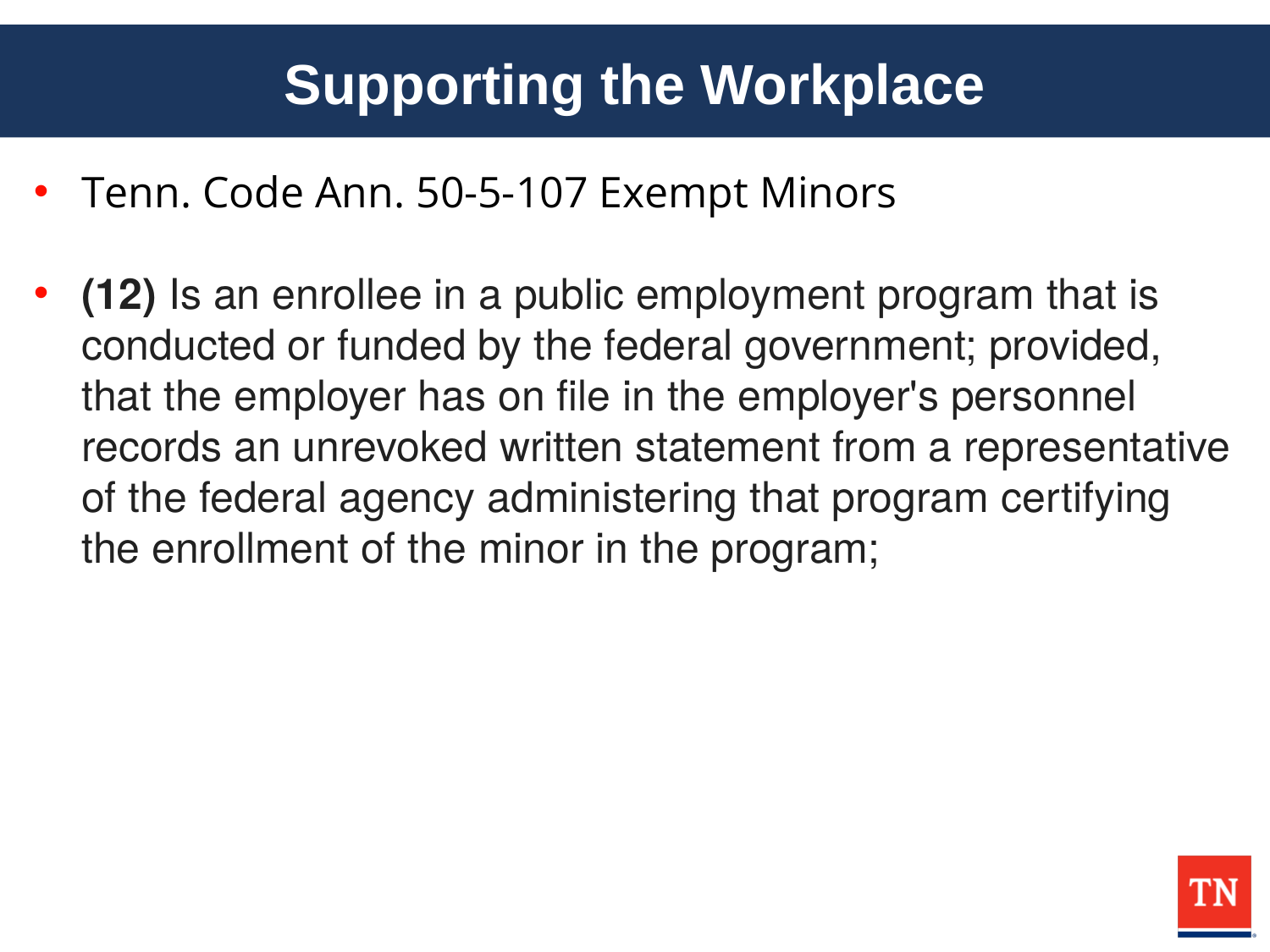

# Supporting the Workplace
Tenn. Code Ann. 50-5-107 Exempt Minors

(12) Is an enrollee in a public employment program that is conducted or funded by the federal government; provided, that the employer has on file in the employer's personnel records an unrevoked written statement from a representative of the federal agency administering that program certifying the enrollment of the minor in the program;